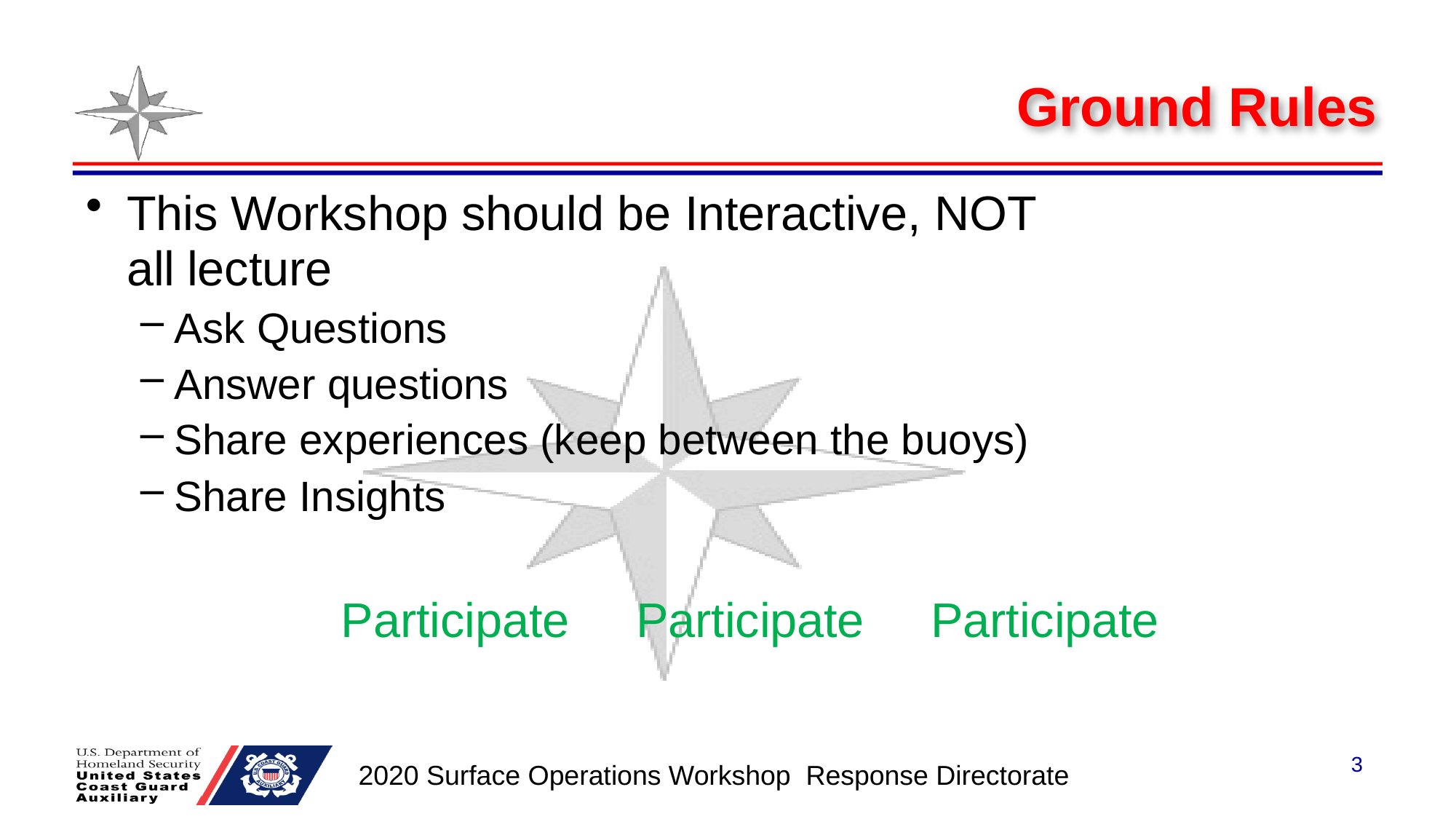

# Ground Rules
This Workshop should be Interactive, NOT
all lecture
Ask Questions
Answer questions
Share experiences (keep between the buoys)
Share Insights

Participate     Participate     Participate

3
2020 Surface Operations Workshop  Response Directorate